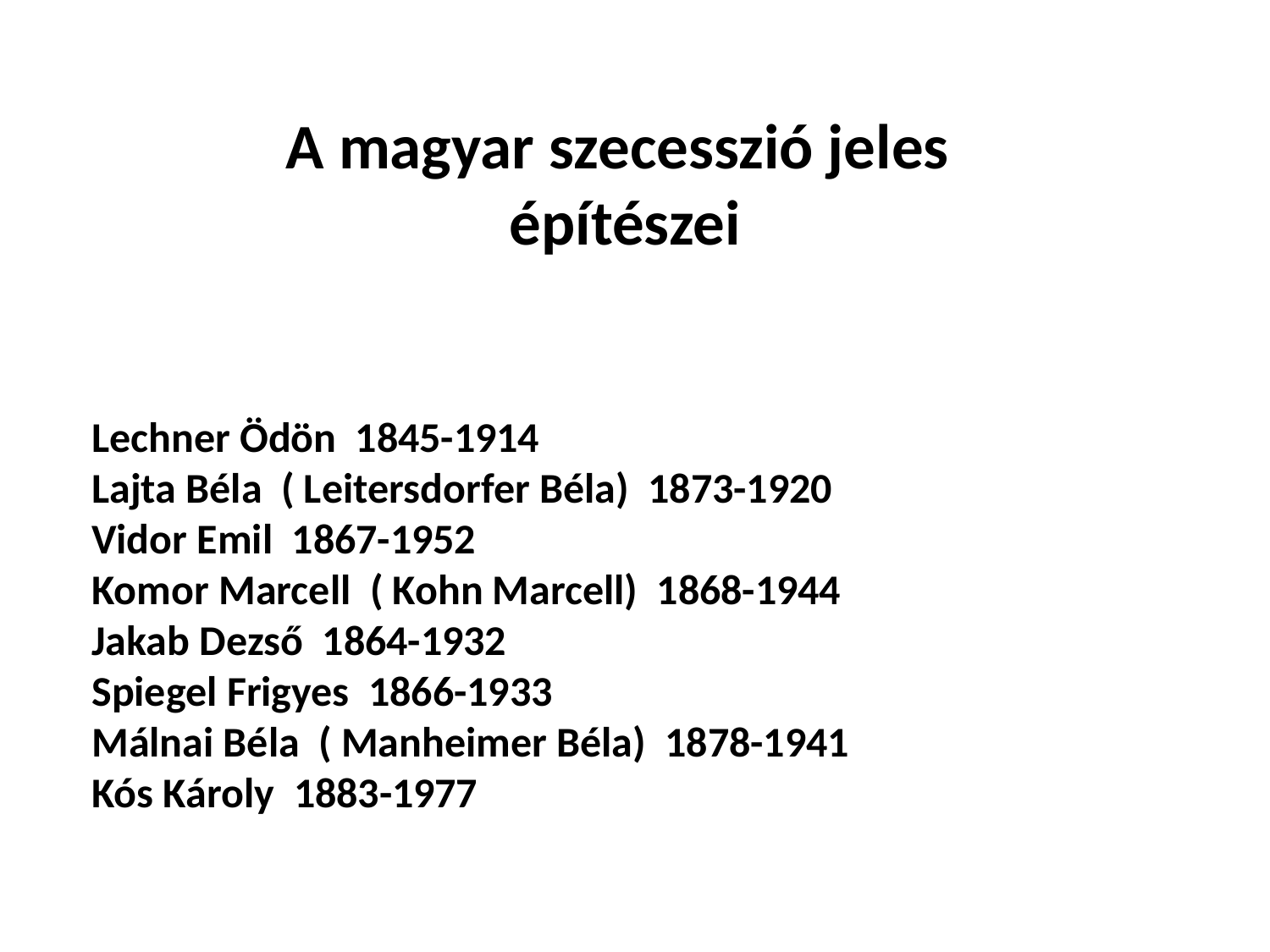

A magyar szecesszió jeles
építészei

Lechner Ödön  1845-1914
Lajta Béla  ( Leitersdorfer Béla)  1873-1920
Vidor Emil  1867-1952
Komor Marcell  ( Kohn Marcell)  1868-1944
Jakab Dezső  1864-1932
Spiegel Frigyes  1866-1933
Málnai Béla  ( Manheimer Béla)  1878-1941
Kós Károly  1883-1977